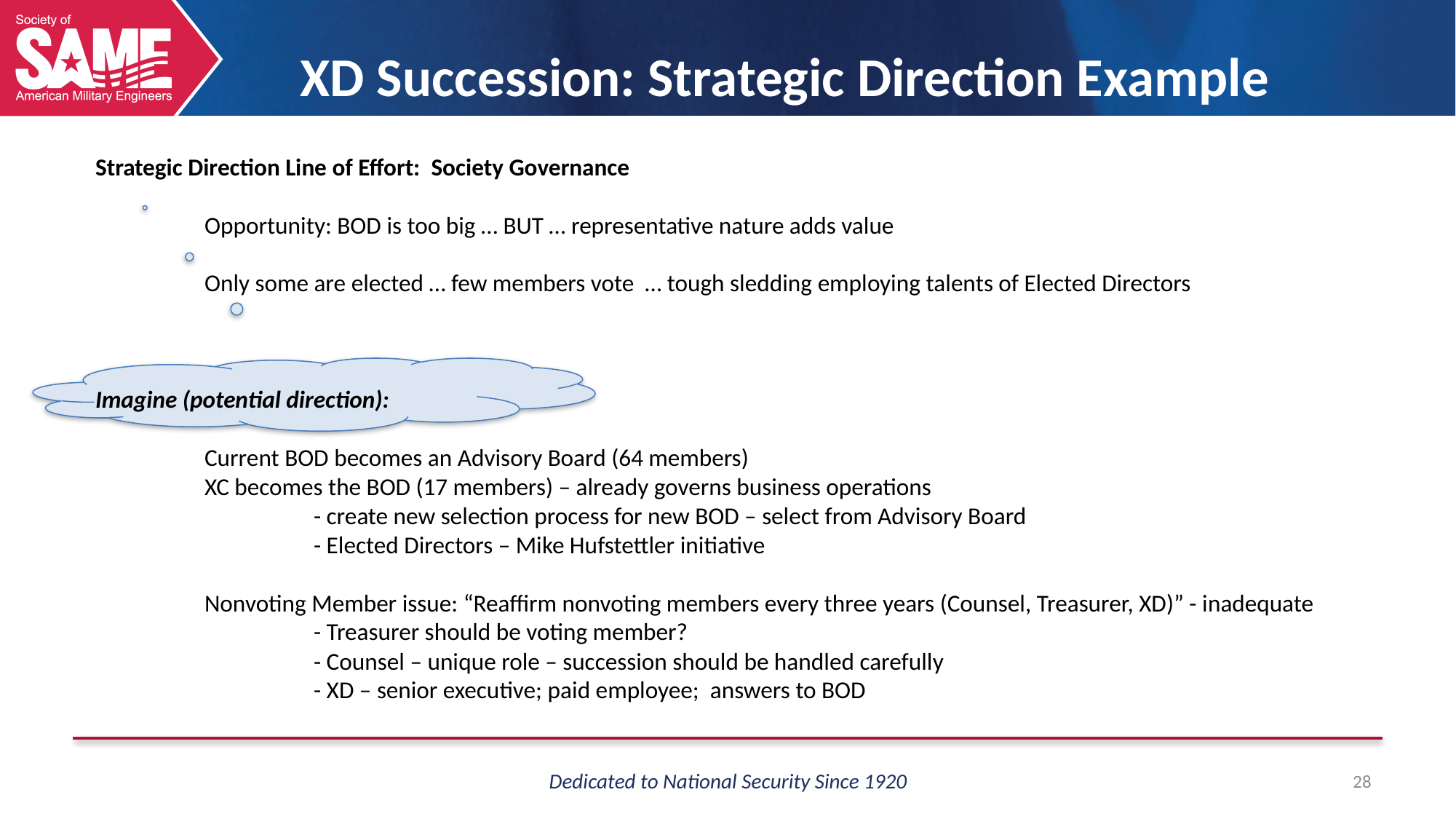

XD Succession: Strategic Direction Example
Strategic Direction Line of Effort:  Society Governance

	Opportunity: BOD is too big … BUT … representative nature adds value

	Only some are elected … few members vote  … tough sledding employing talents of Elected Directors

Imagine (potential direction):

	Current BOD becomes an Advisory Board (64 members)
 	XC becomes the BOD (17 members) – already governs business operations
		- create new selection process for new BOD – select from Advisory Board
		- Elected Directors – Mike Hufstettler initiative

	Nonvoting Member issue: “Reaffirm nonvoting members every three years (Counsel, Treasurer, XD)” - inadequate
		- Treasurer should be voting member?
		- Counsel – unique role – succession should be handled carefully
		- XD – senior executive; paid employee;  answers to BOD

28